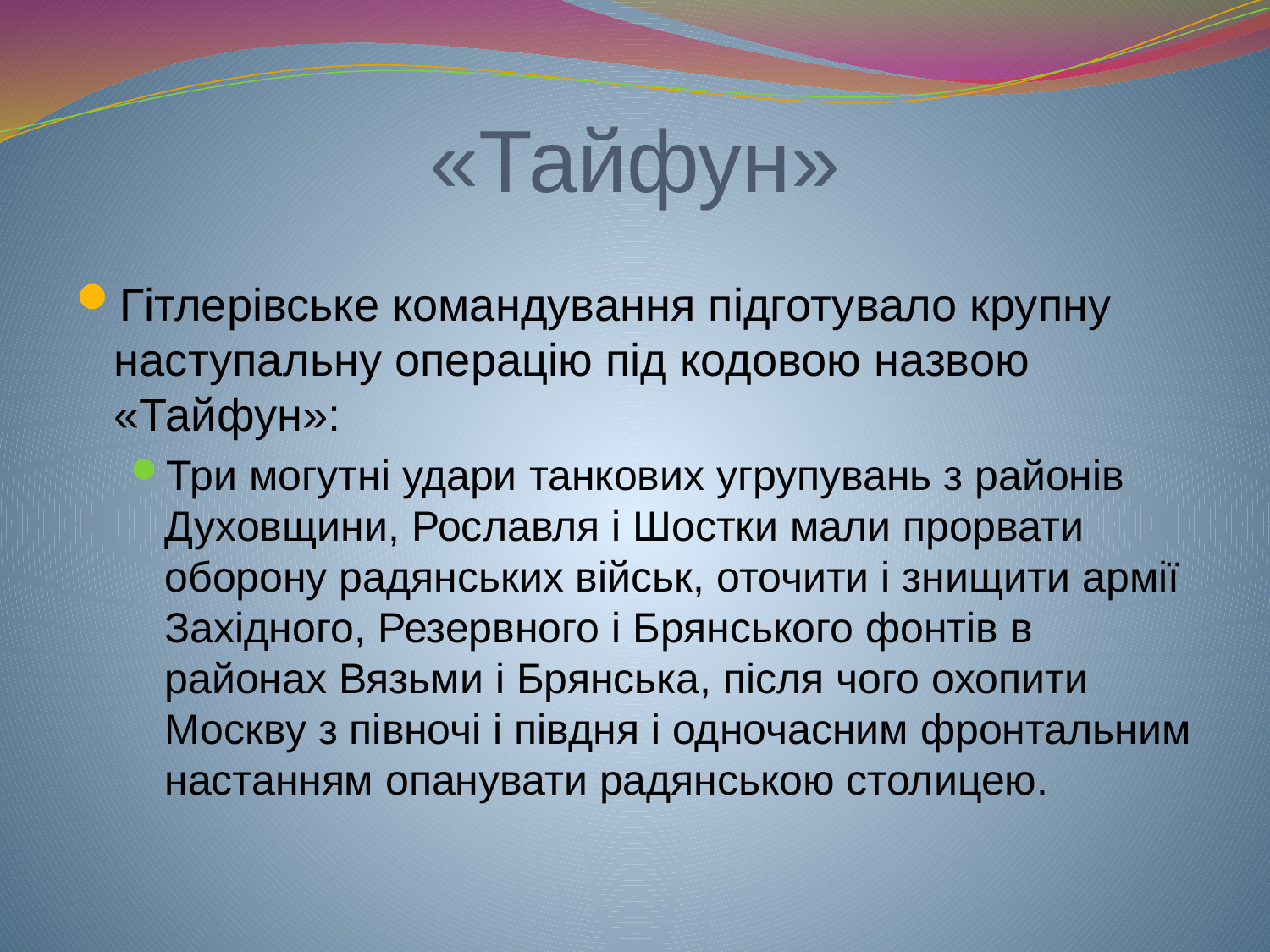

# «Тайфун»
Гітлерівське командування підготувало крупну наступальну операцію під кодовою назвою «Тайфун»:
Три могутні удари танкових угрупувань з районів Духовщини, Рославля і Шостки мали прорвати оборону радянських військ, оточити і знищити армії Західного, Резервного і Брянського фонтів в районах Вязьми і Брянська, після чого охопити Москву з півночі і півдня і одночасним фронтальним настанням опанувати радянською столицею.